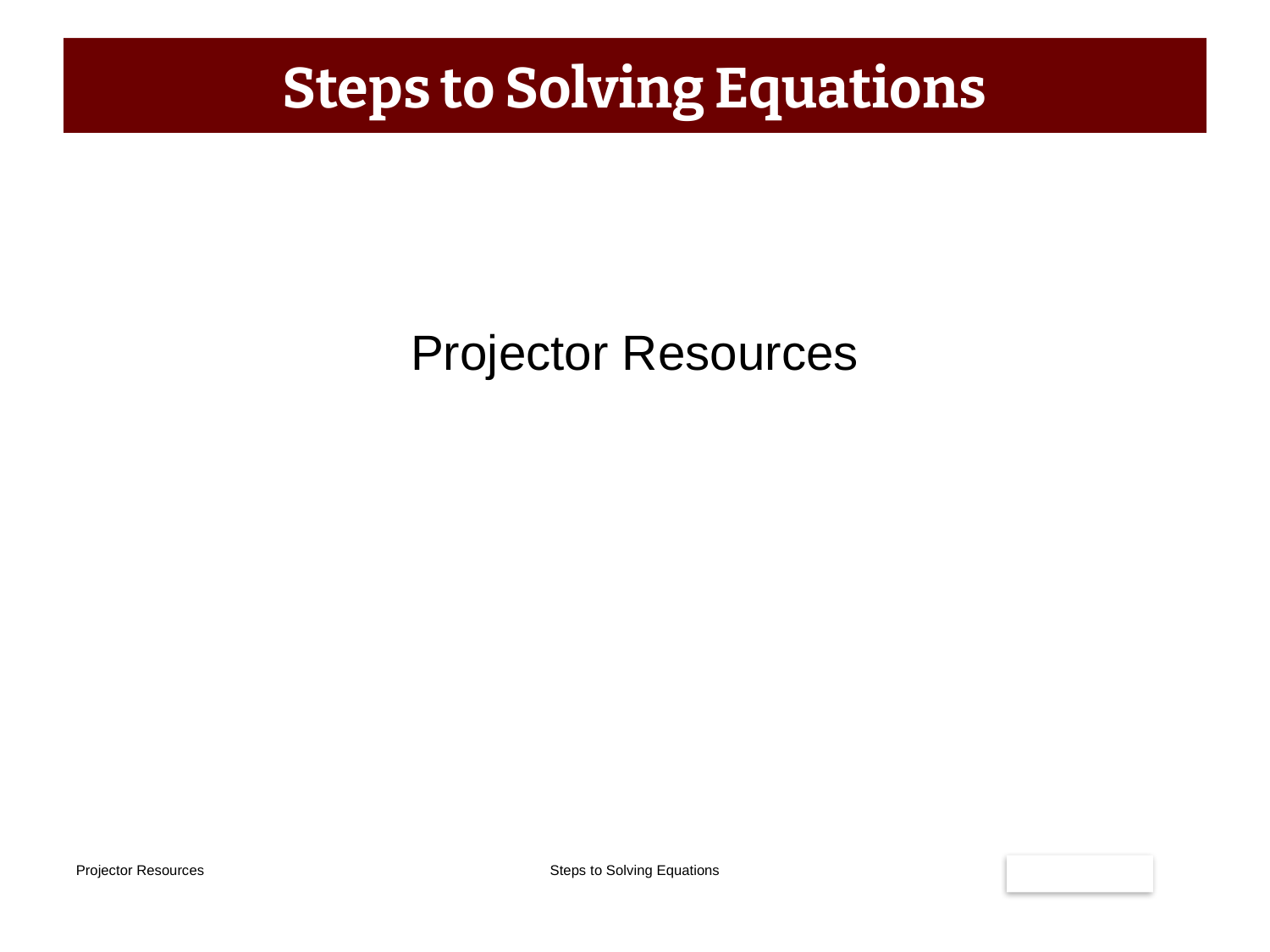

# Steps to Solving Equations
Projector Resources